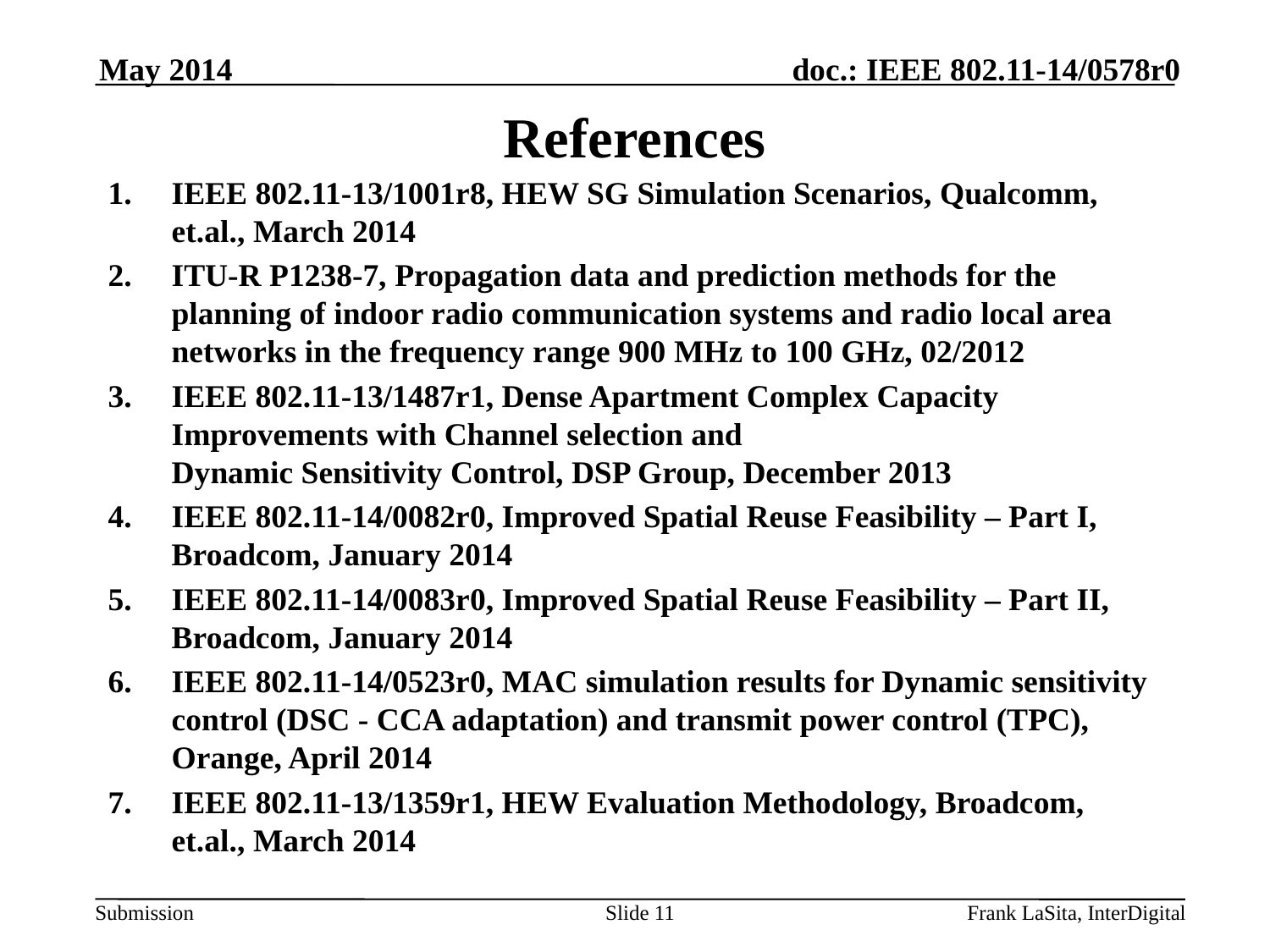

May 2014
# References
IEEE 802.11-13/1001r8, HEW SG Simulation Scenarios, Qualcomm, et.al., March 2014
ITU-R P1238-7, Propagation data and prediction methods for the planning of indoor radio communication systems and radio local area networks in the frequency range 900 MHz to 100 GHz, 02/2012
IEEE 802.11-13/1487r1, Dense Apartment Complex Capacity Improvements with Channel selection and
Dynamic Sensitivity Control, DSP Group, December 2013
IEEE 802.11-14/0082r0, Improved Spatial Reuse Feasibility – Part I, Broadcom, January 2014
IEEE 802.11-14/0083r0, Improved Spatial Reuse Feasibility – Part II, Broadcom, January 2014
IEEE 802.11-14/0523r0, MAC simulation results for Dynamic sensitivity control (DSC - CCA adaptation) and transmit power control (TPC), Orange, April 2014
IEEE 802.11-13/1359r1, HEW Evaluation Methodology, Broadcom, et.al., March 2014
Slide 11
Frank LaSita, InterDigital